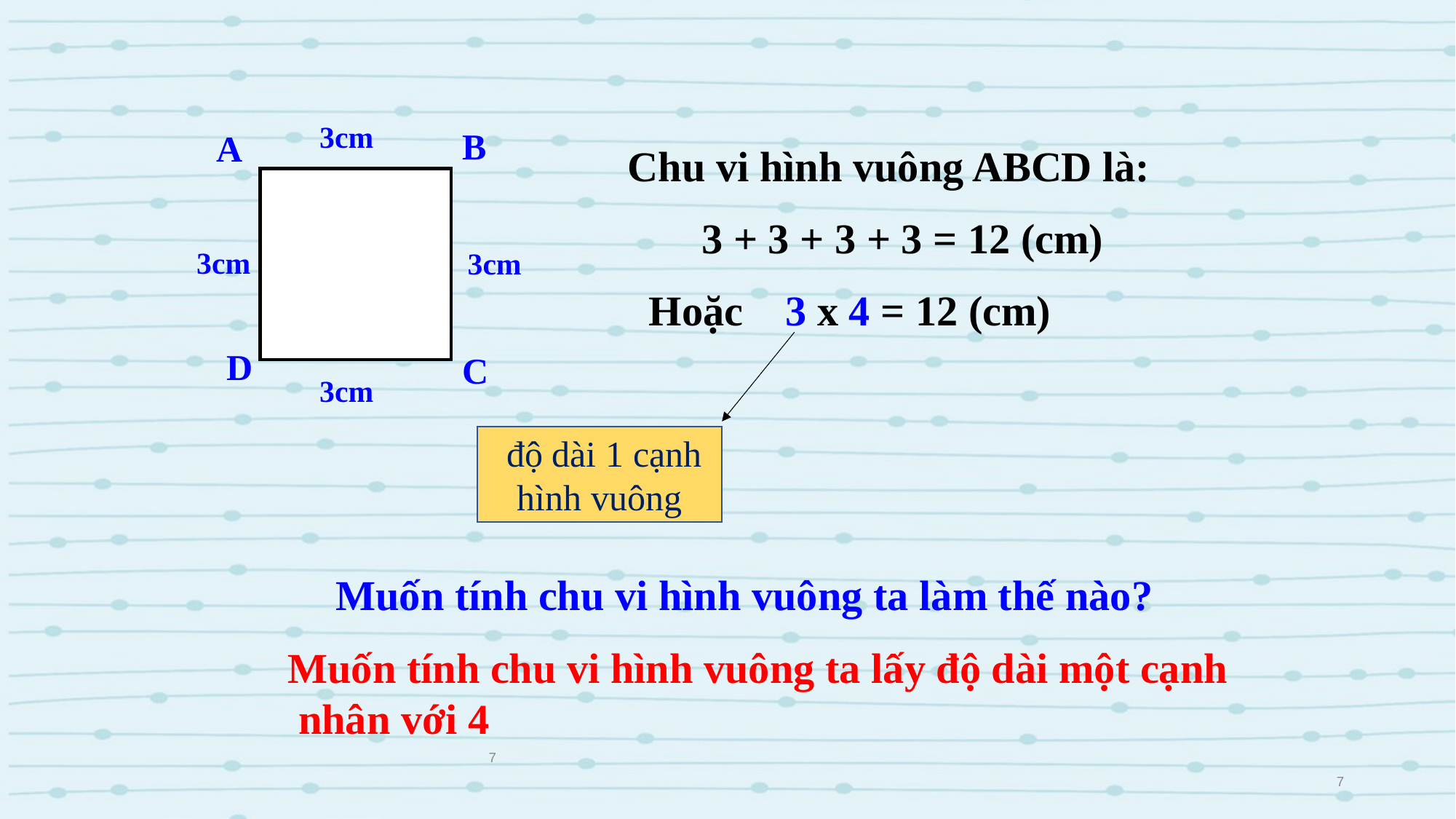

3cm
B
A
Chu vi hình vuông ABCD là:
       3 + 3 + 3 + 3 = 12 (cm)
  Hoặc    3 x 4 = 12 (cm)

3cm
3cm
D
C
3cm
 độ dài 1 cạnh hình vuông
Muốn tính chu vi hình vuông ta làm thế nào?
Muốn tính chu vi hình vuông ta lấy độ dài một cạnh
 nhân với 4
7
7